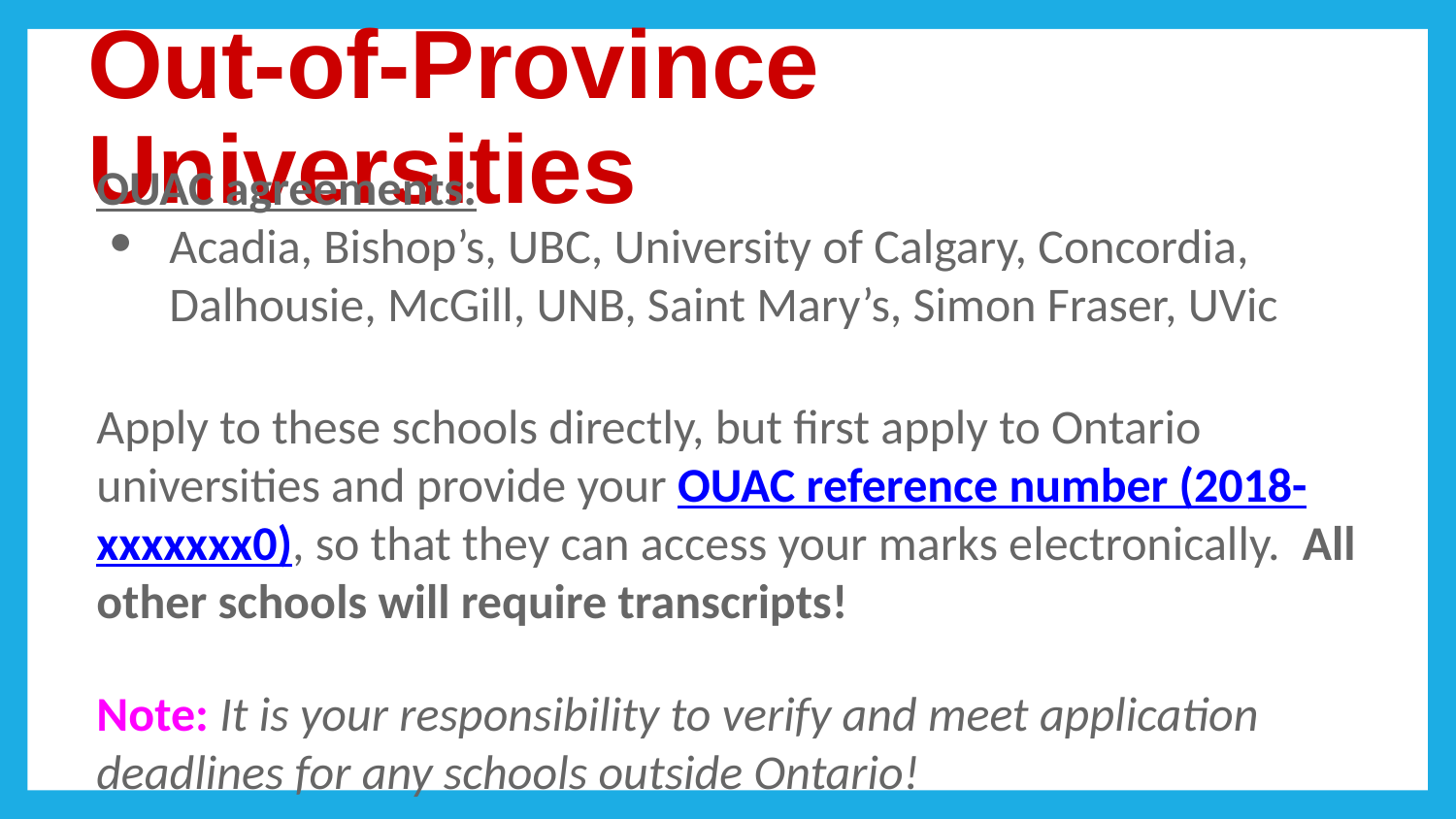

# Out-of-Province Universities
OUAC agreements:
Acadia, Bishop’s, UBC, University of Calgary, Concordia, Dalhousie, McGill, UNB, Saint Mary’s, Simon Fraser, UVic

Apply to these schools directly, but first apply to Ontario universities and provide your OUAC reference number (2018-xxxxxxx0), so that they can access your marks electronically.  All other schools will require transcripts!

Note: It is your responsibility to verify and meet application deadlines for any schools outside Ontario!